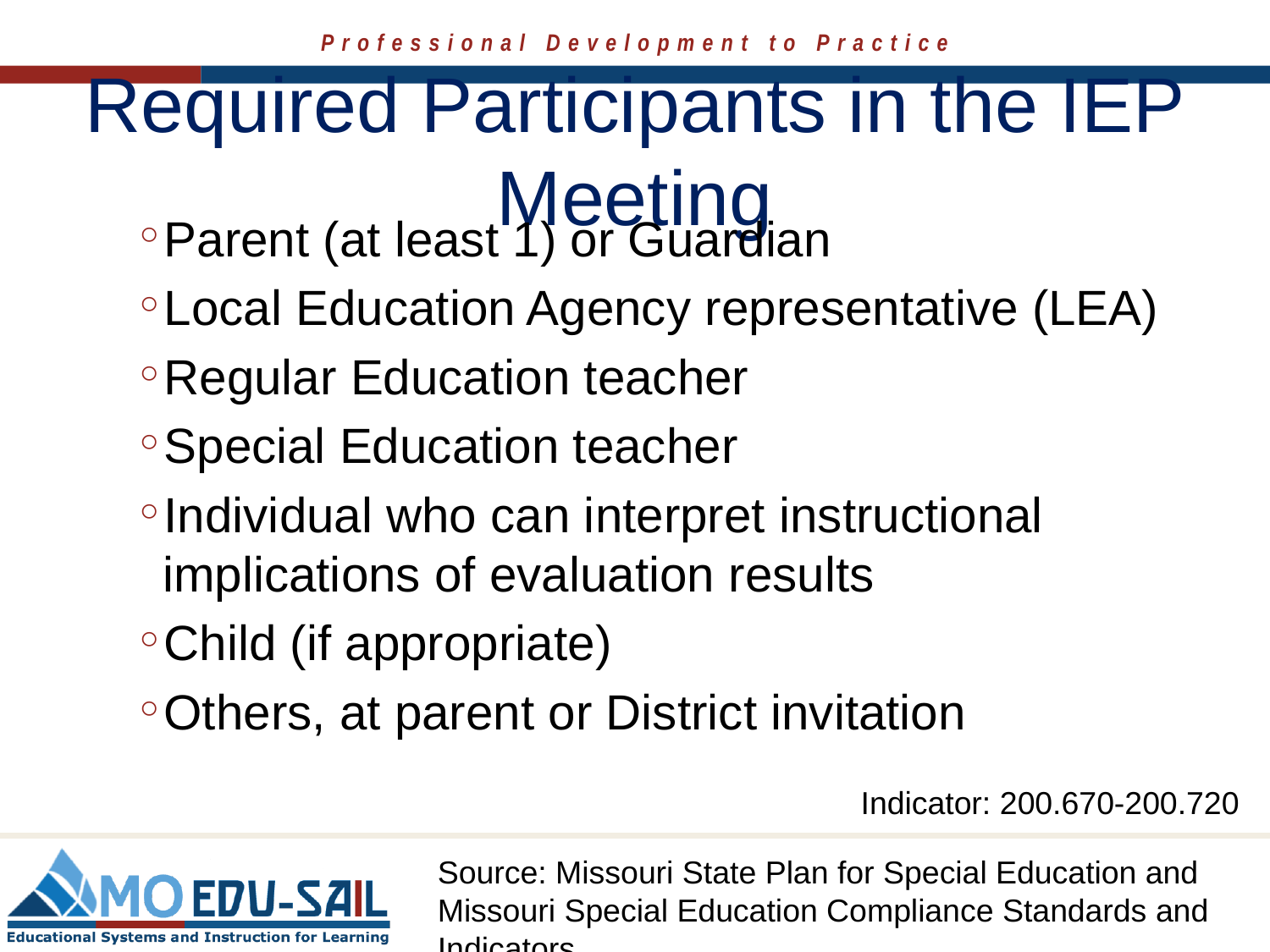

# Required Participants in the IEP Meeting
Parent (at least 1) or Guardian
Local Education Agency representative (LEA)
Regular Education teacher
Special Education teacher
Individual who can interpret instructional implications of evaluation results
Child (if appropriate)
Others, at parent or District invitation
Indicator: 200.670-200.720
Source: Missouri State Plan for Special Education and Missouri Special Education Compliance Standards and Indicators